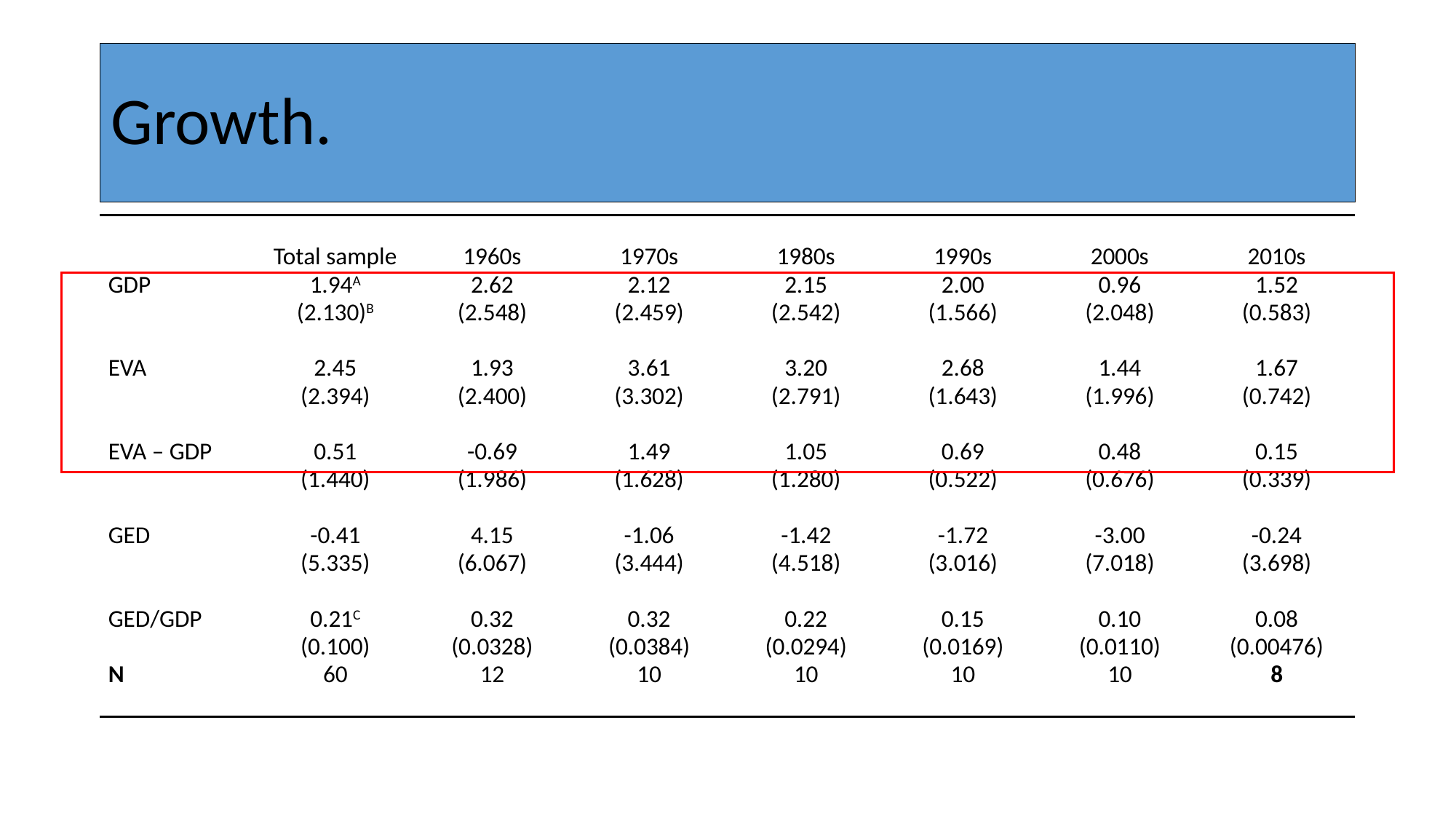

# Growth.
|  |  |  |  |  |  |  |  |
| --- | --- | --- | --- | --- | --- | --- | --- |
|  | Total sample | 1960s | 1970s | 1980s | 1990s | 2000s | 2010s |
| GDP | 1.94A | 2.62 | 2.12 | 2.15 | 2.00 | 0.96 | 1.52 |
|  | (2.130)B | (2.548) | (2.459) | (2.542) | (1.566) | (2.048) | (0.583) |
|  |  |  |  |  |  |  |  |
| EVA | 2.45 | 1.93 | 3.61 | 3.20 | 2.68 | 1.44 | 1.67 |
|  | (2.394) | (2.400) | (3.302) | (2.791) | (1.643) | (1.996) | (0.742) |
|  |  |  |  |  |  |  |  |
| EVA – GDP | 0.51 | -0.69 | 1.49 | 1.05 | 0.69 | 0.48 | 0.15 |
|  | (1.440) | (1.986) | (1.628) | (1.280) | (0.522) | (0.676) | (0.339) |
|  |  |  |  |  |  |  |  |
| GED | -0.41 | 4.15 | -1.06 | -1.42 | -1.72 | -3.00 | -0.24 |
|  | (5.335) | (6.067) | (3.444) | (4.518) | (3.016) | (7.018) | (3.698) |
|  |  |  |  |  |  |  |  |
| GED/GDP | 0.21C | 0.32 | 0.32 | 0.22 | 0.15 | 0.10 | 0.08 |
|  | (0.100) | (0.0328) | (0.0384) | (0.0294) | (0.0169) | (0.0110) | (0.00476) |
| N | 60 | 12 | 10 | 10 | 10 | 10 | 8 |